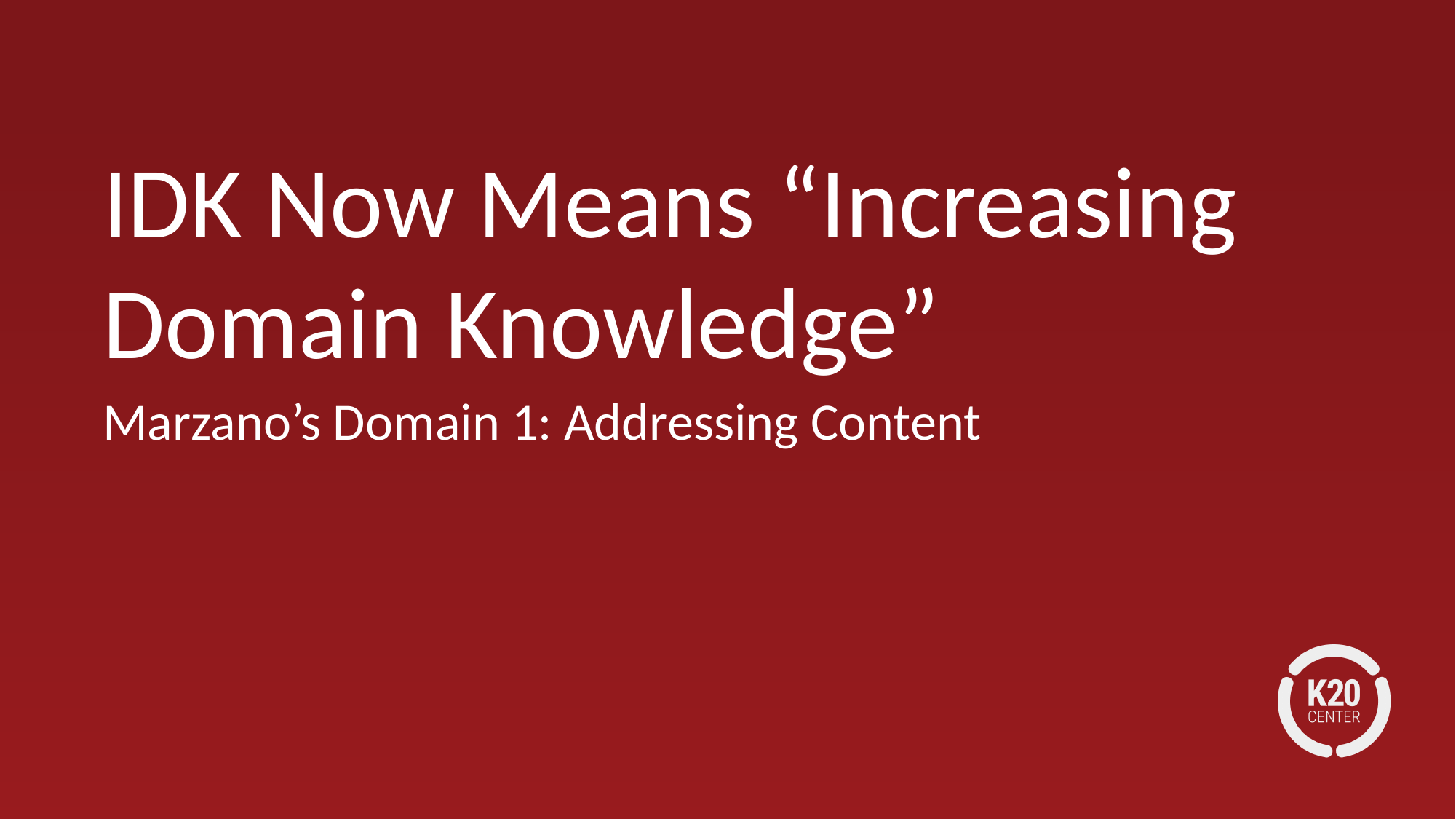

# IDK Now Means “Increasing Domain Knowledge”
Marzano’s Domain 1: Addressing Content